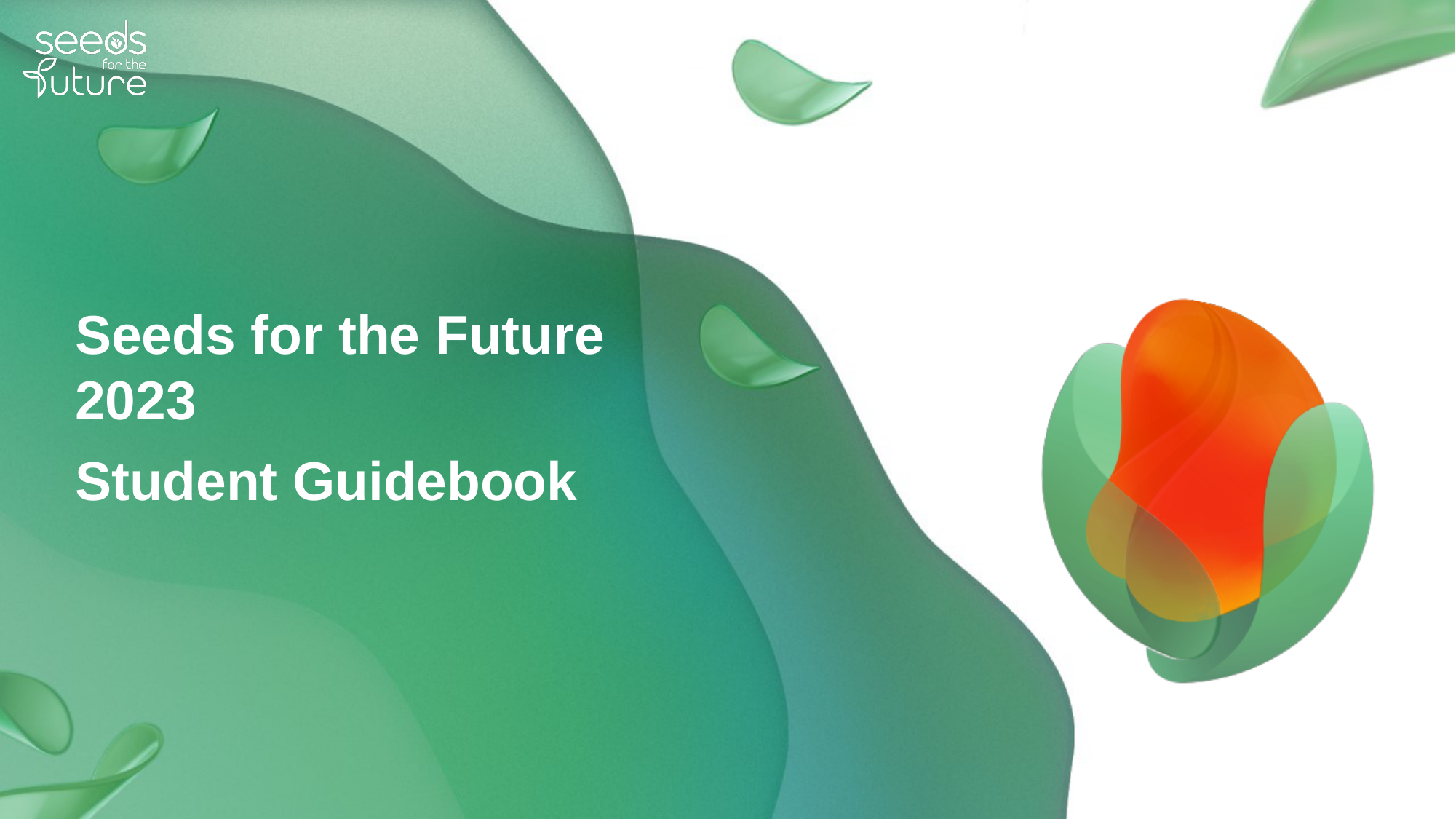

Seeds for the Future 2023
Student Guidebook